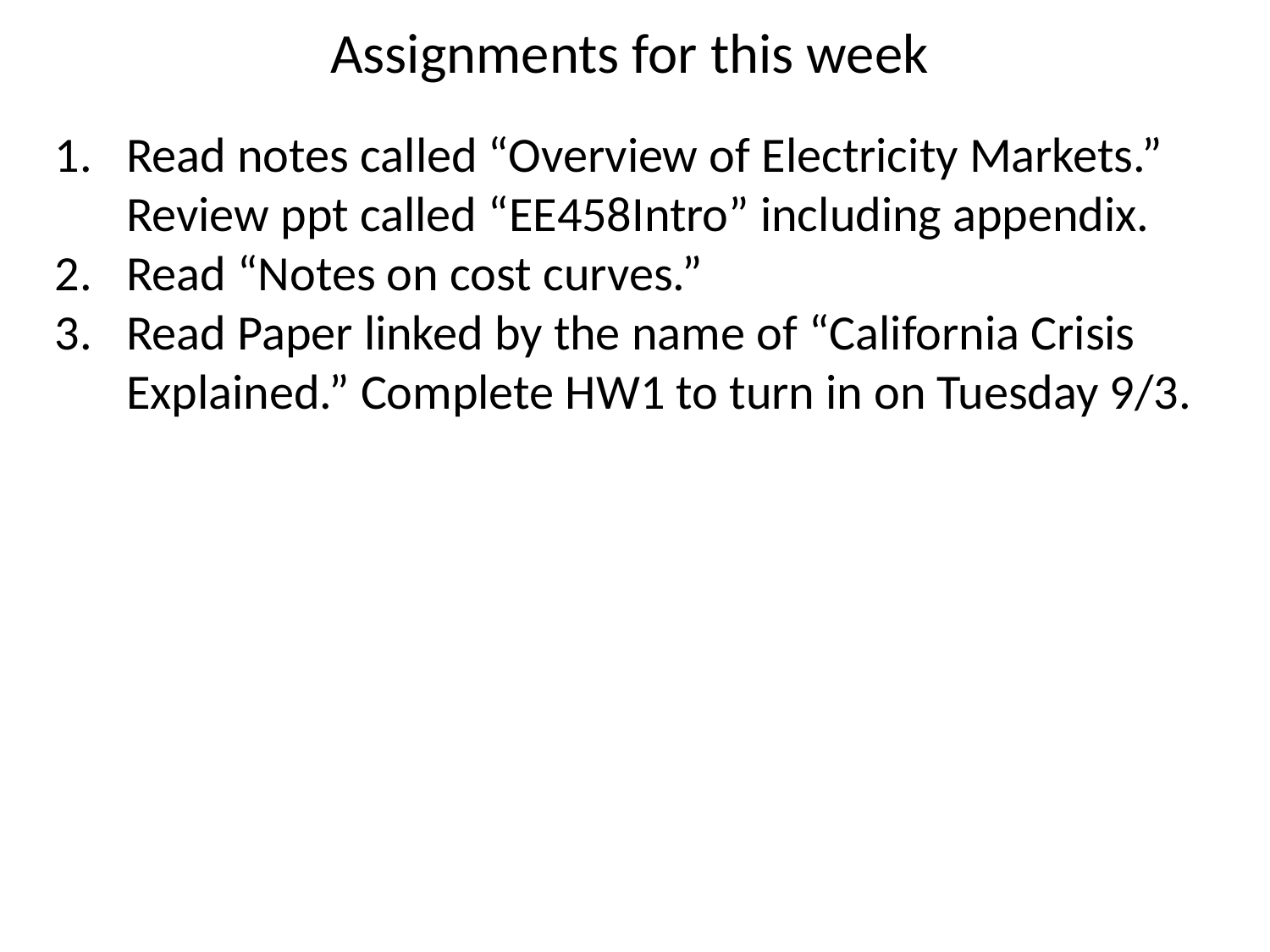

Assignments for this week
Read notes called “Overview of Electricity Markets.” Review ppt called “EE458Intro” including appendix.
Read “Notes on cost curves.”
Read Paper linked by the name of “California Crisis Explained.” Complete HW1 to turn in on Tuesday 9/3.